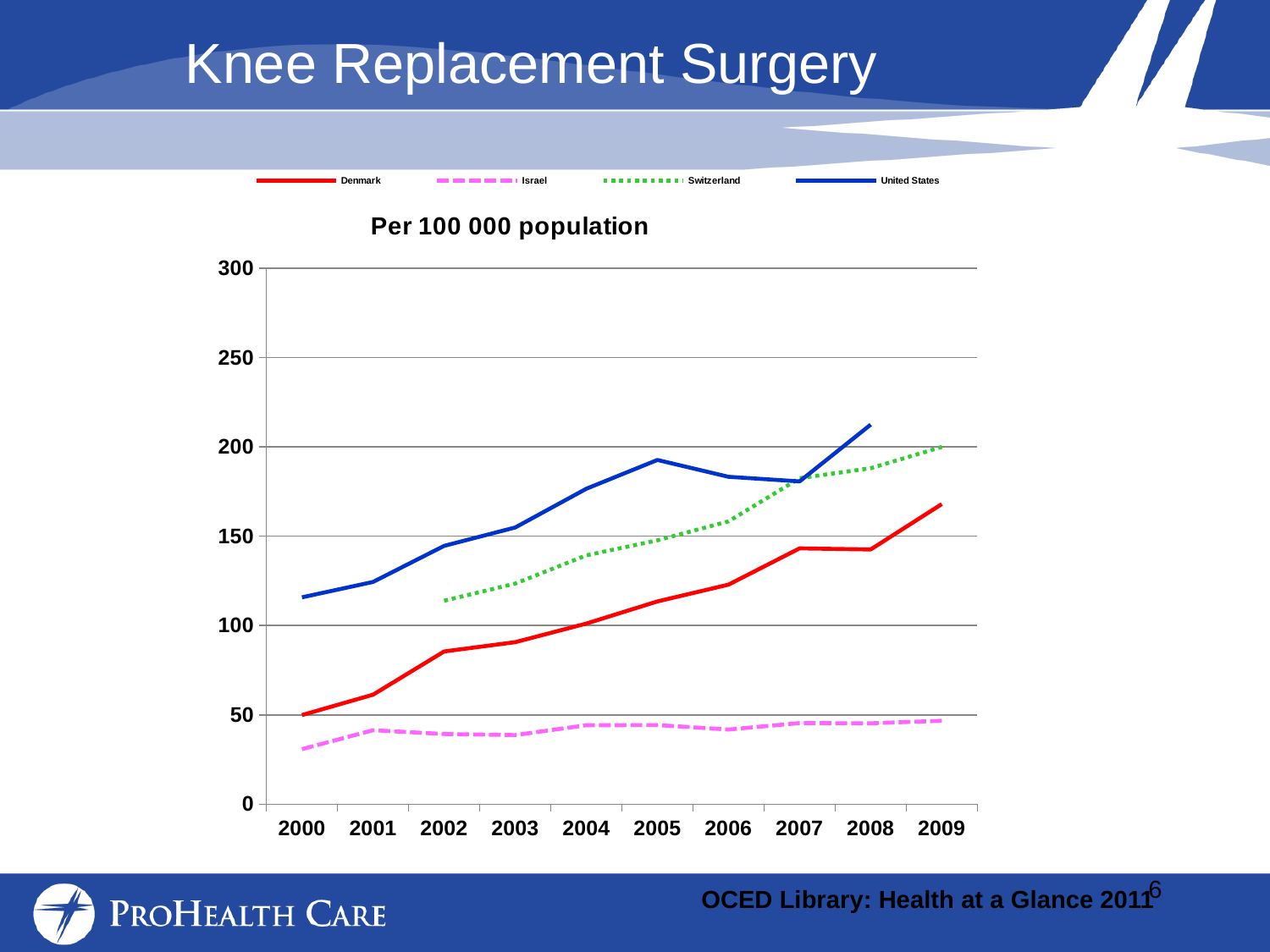

Knee Replacement Surgery

### Chart

| Category | Denmark | Israel | Switzerland | United States |  |
|---|---|---|---|---|---|
| 2000 | 49.9 | 30.8 | None | 115.8 | None |
| 2001 | 61.3 | 41.4 | None | 124.4 | None |
| 2002 | 85.5 | 39.300000000000004 | 113.9 | 144.6 | None |
| 2003 | 90.7 | 38.7 | 123.5 | 154.9 | None |
| 2004 | 101.1 | 44.2 | 139.3 | 176.6 | None |
| 2005 | 113.5 | 44.3 | 147.7 | 192.7 | None |
| 2006 | 122.9 | 41.8 | 158.3 | 183.3 | None |
| 2007 | 143.2 | 45.4 | 182.5 | 180.7 | None |
| 2008 | 142.6 | 45.3 | 188.1 | 212.5 | None |
| 2009 | 168.0 | 46.7 | 200.0 | None | None |
6
OCED Library: Health at a Glance 2011